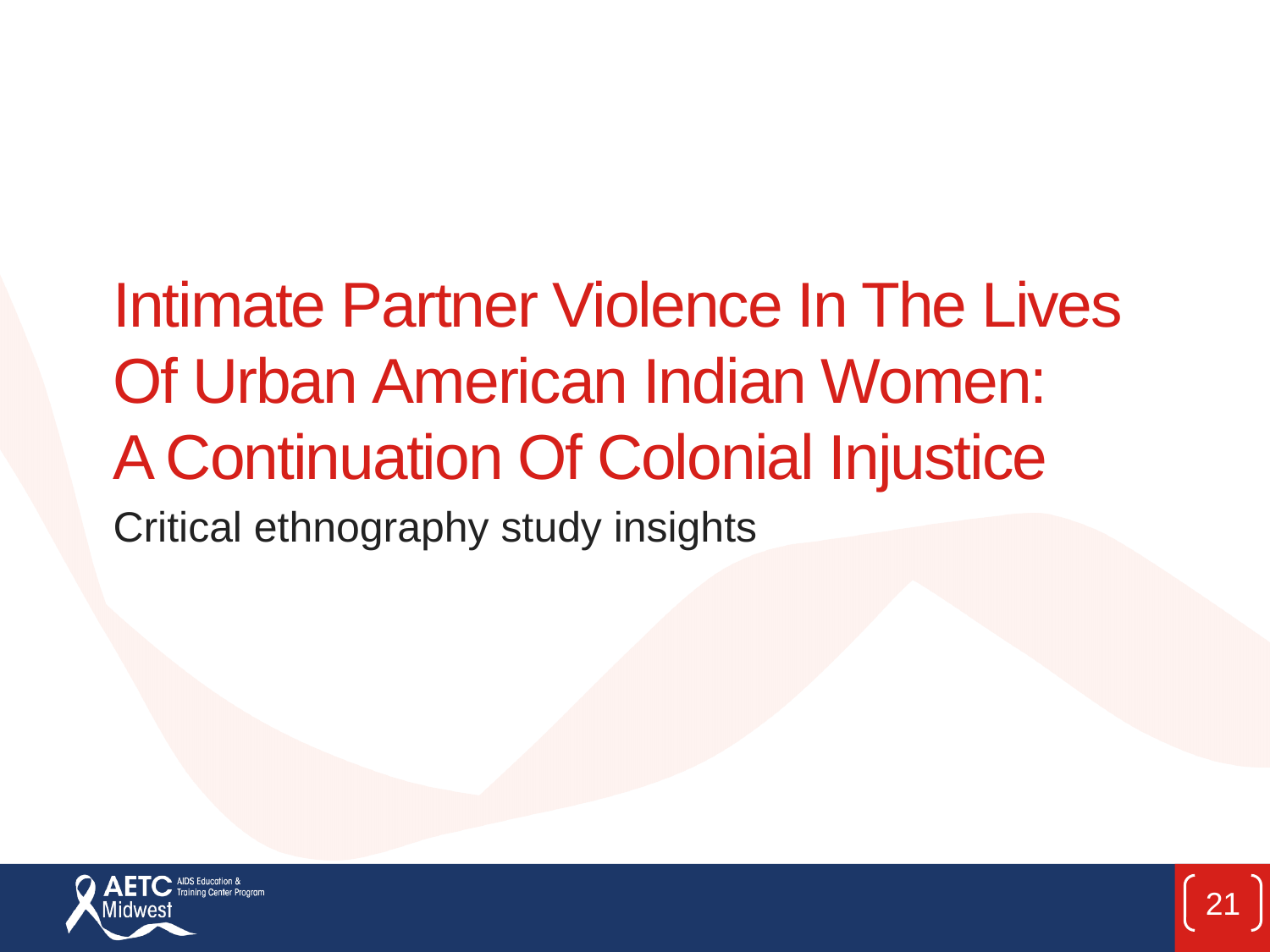

# Intimate Partner Violence In The Lives Of Urban American Indian Women: A Continuation Of Colonial Injustice
Critical ethnography study insights
21